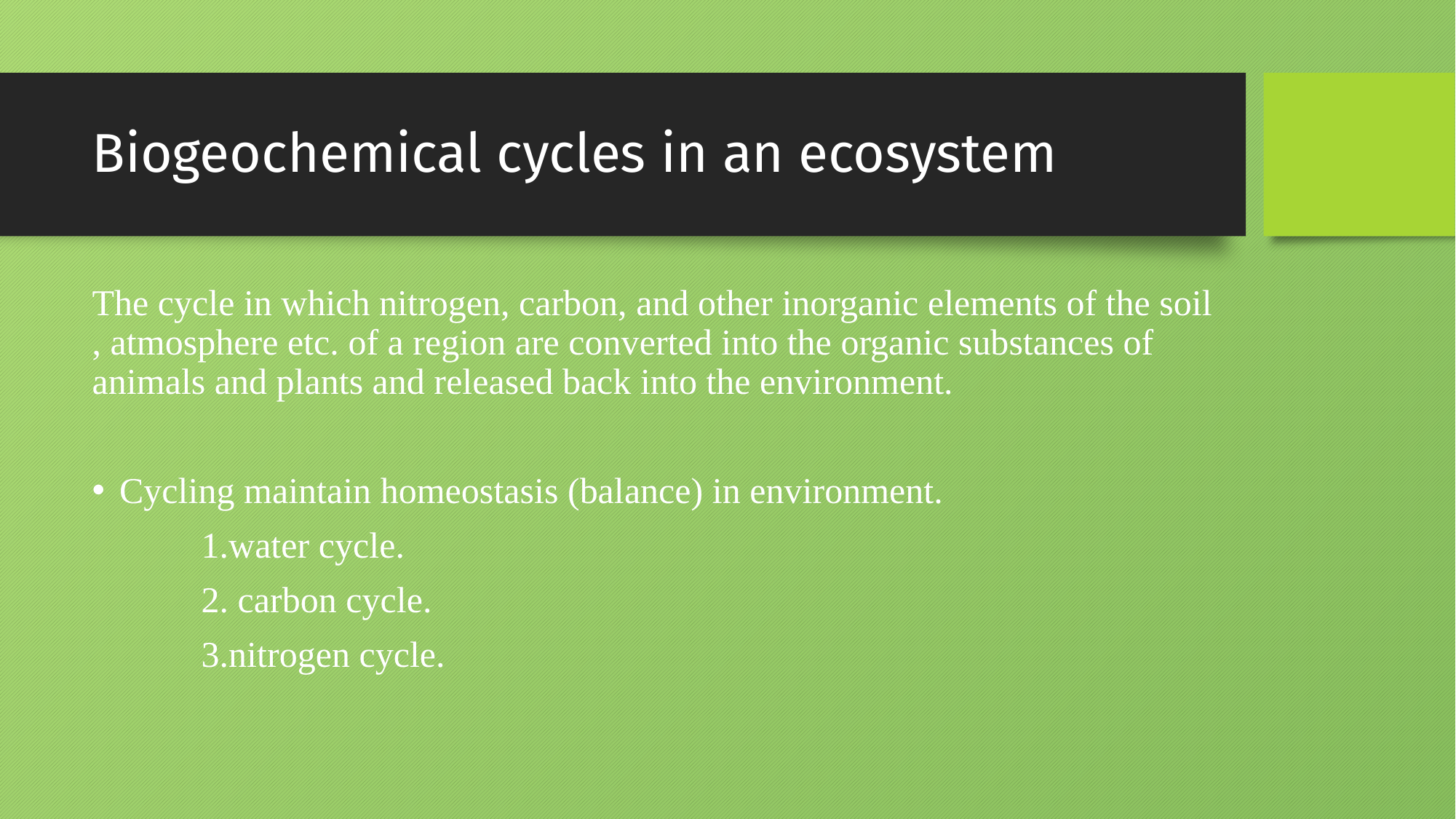

# Biogeochemical cycles in an ecosystem
The cycle in which nitrogen, carbon, and other inorganic elements of the soil , atmosphere etc. of a region are converted into the organic substances of animals and plants and released back into the environment.

Cycling maintain homeostasis (balance) in environment.
	1.water cycle.
	2. carbon cycle.
	3.nitrogen cycle.